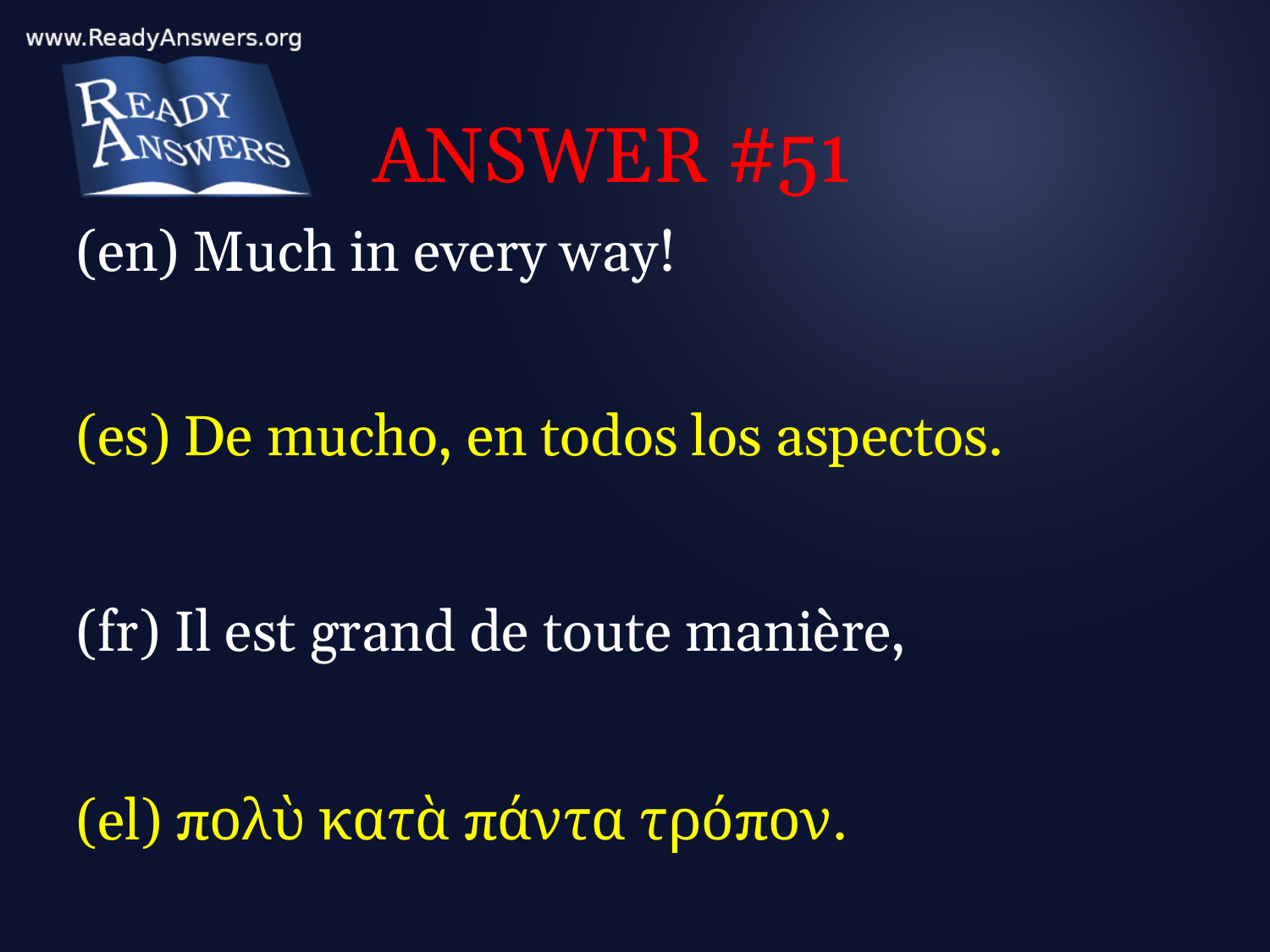

# ANSWER #51
(en) Much in every way!
(es) De mucho, en todos los aspectos.
(fr) Il est grand de toute manière,
(el) πολὺ κατὰ πάντα τρόπον.